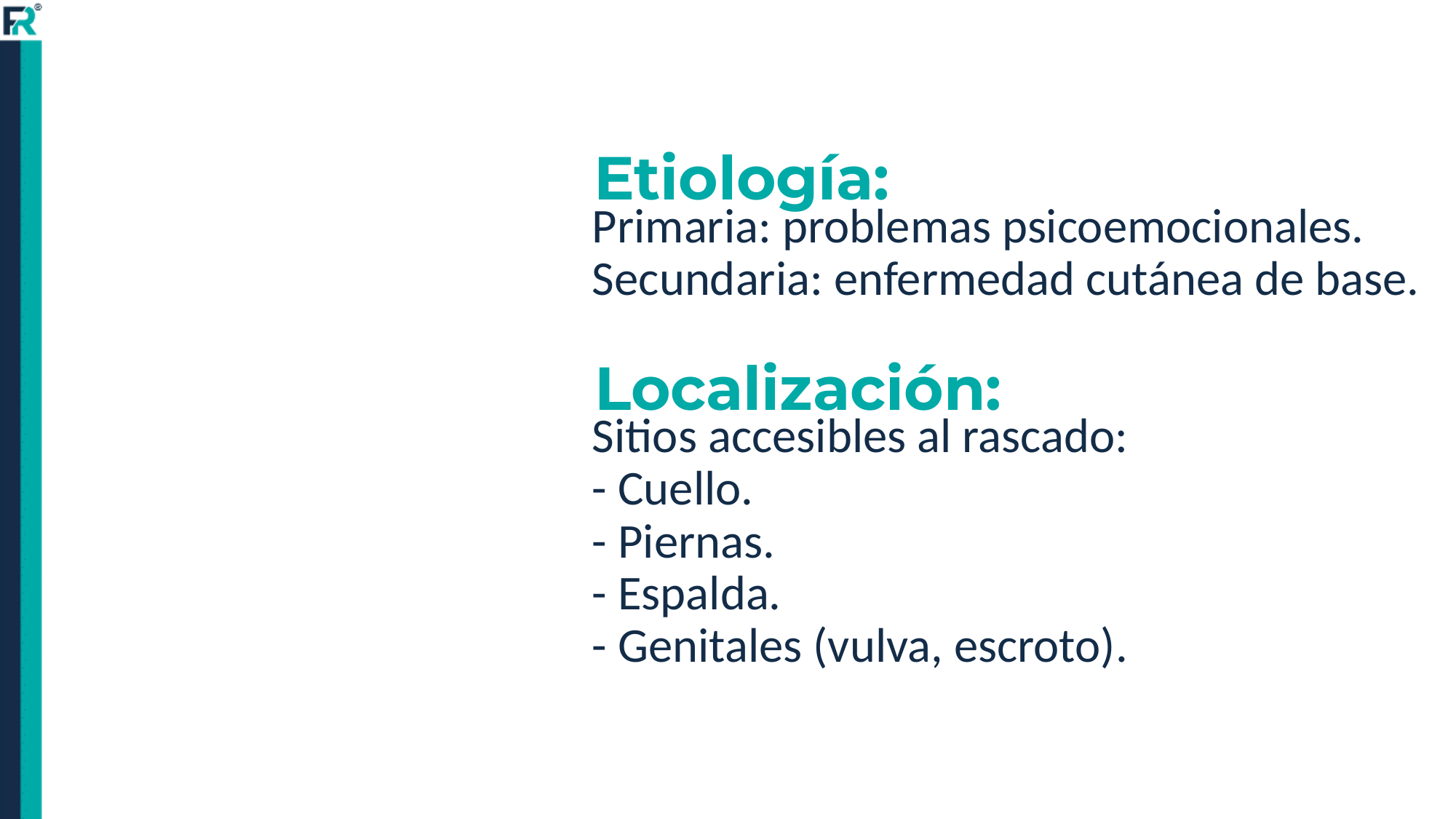

# Primaria: problemas psicoemocionales. Secundaria: enfermedad cutánea de base. Sitios accesibles al rascado: - Cuello. - Piernas. - Espalda. - Genitales (vulva, escroto).
Etiología:
Localización: